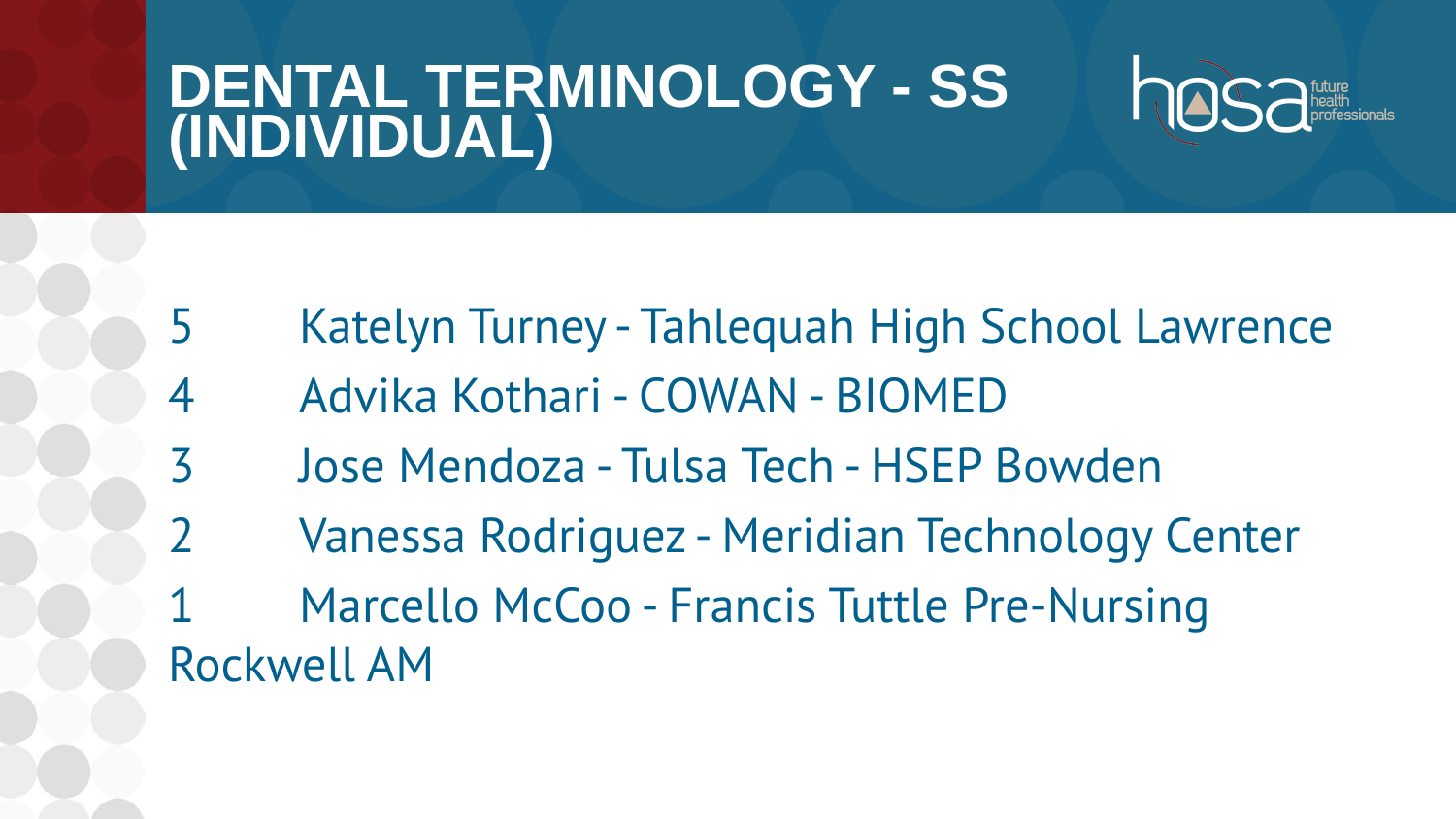

# Dental Terminology - SS (INDIVIDUAL)
5	Katelyn Turney - Tahlequah High School Lawrence
4	Advika Kothari - COWAN - BIOMED
3	Jose Mendoza - Tulsa Tech - HSEP Bowden
2	Vanessa Rodriguez - Meridian Technology Center
1	Marcello McCoo - Francis Tuttle Pre-Nursing Rockwell AM